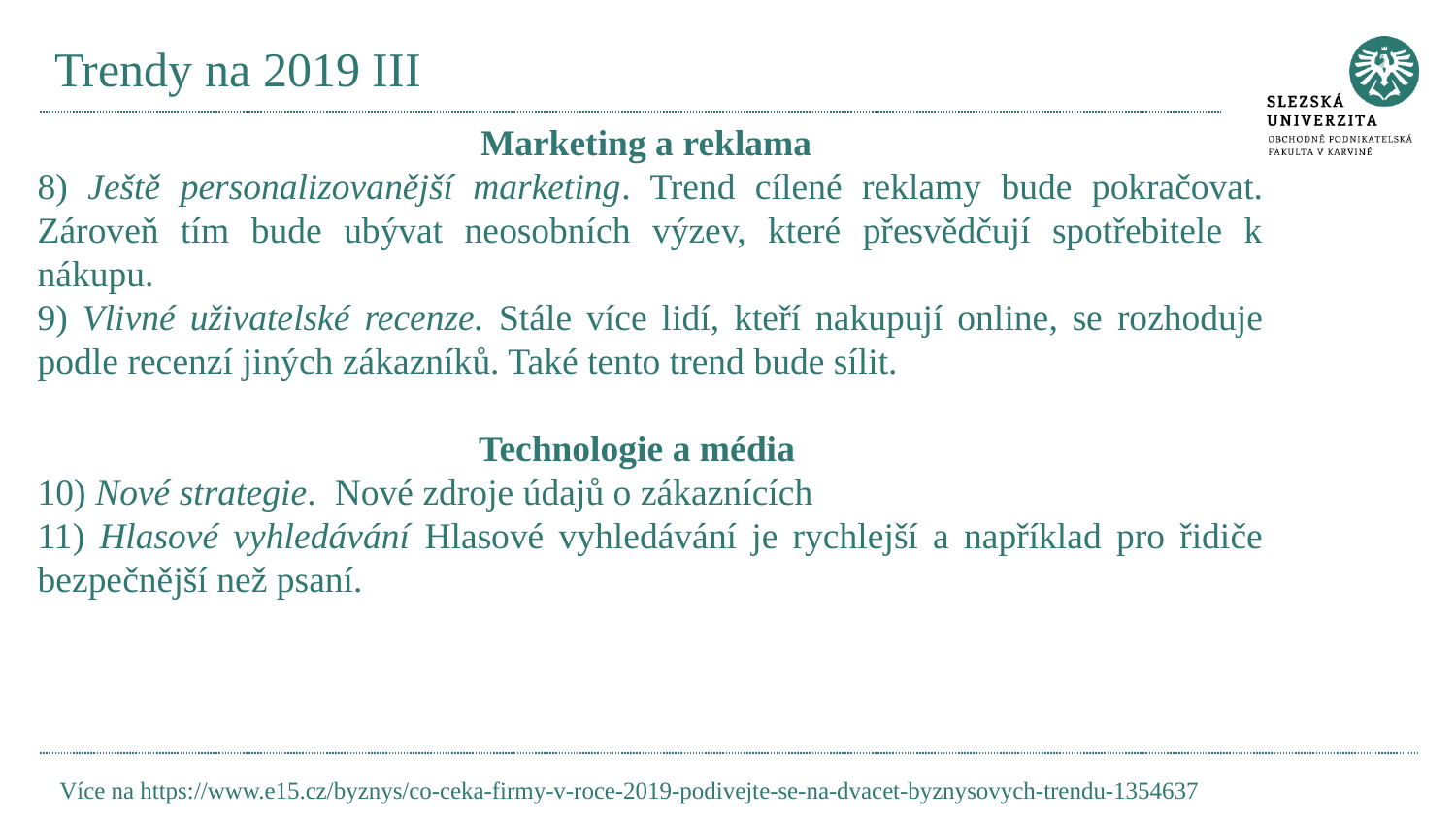

# Trendy na 2019 III
Marketing a reklama
8) Ještě personalizovanější marketing. Trend cílené reklamy bude pokračovat. Zároveň tím bude ubývat neosobních výzev, které přesvědčují spotřebitele k nákupu.
9) Vlivné uživatelské recenze. Stále více lidí, kteří nakupují online, se rozhoduje podle recenzí jiných zákazníků. Také tento trend bude sílit.

Technologie a média
10) Nové strategie.  Nové zdroje údajů o zákaznících
11) Hlasové vyhledávání Hlasové vyhledávání je rychlejší a například pro řidiče bezpečnější než psaní.
Více na https://www.e15.cz/byznys/co-ceka-firmy-v-roce-2019-podivejte-se-na-dvacet-byznysovych-trendu-1354637